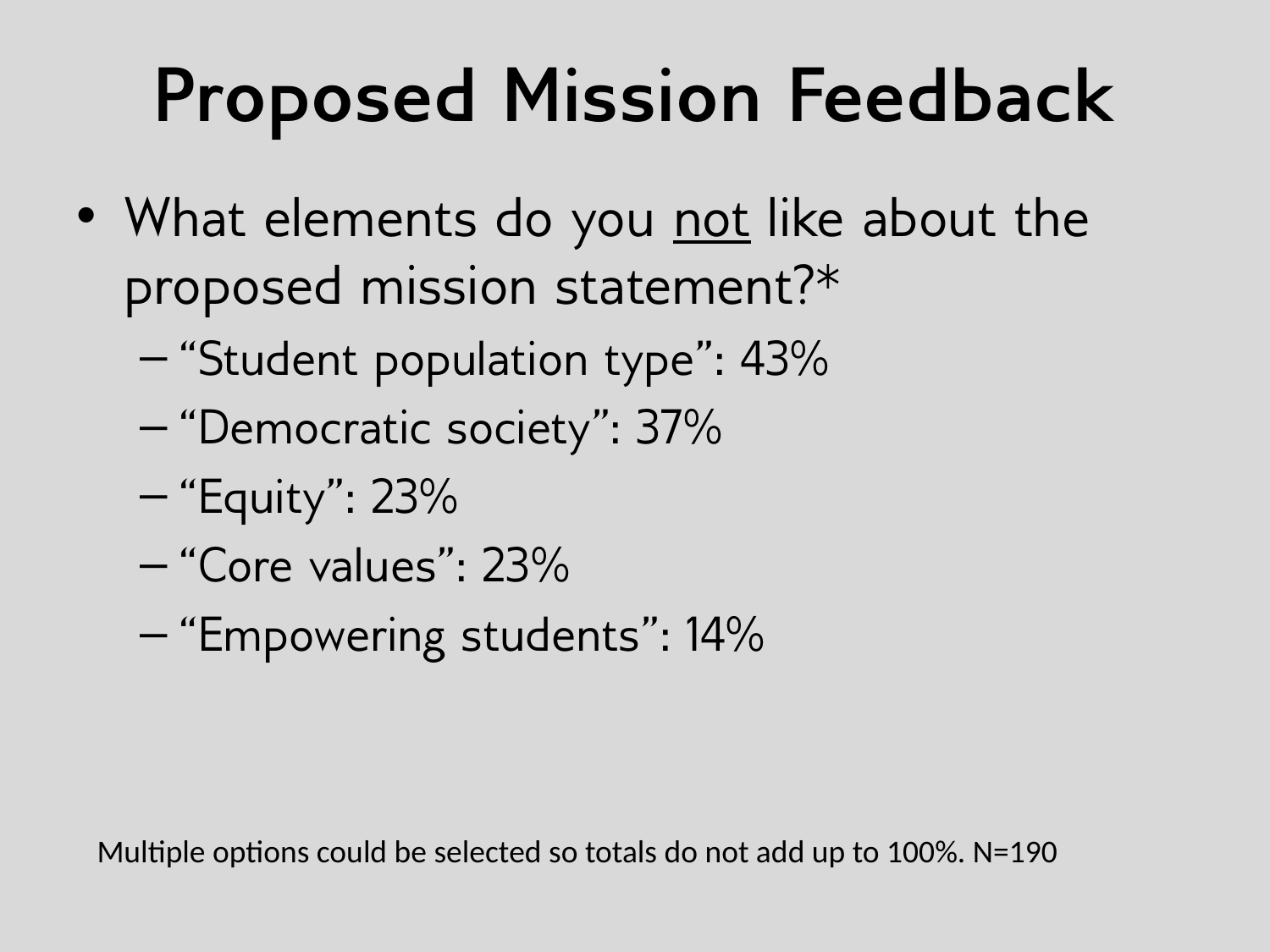

#
Proposed Mission Feedback
What elements do you not like about the proposed mission statement?*
“Student population type”: 43%
“Democratic society”: 37%
“Equity”: 23%
“Core values”: 23%
“Empowering students”: 14%

Multiple options could be selected so totals do not add up to 100%. N=190